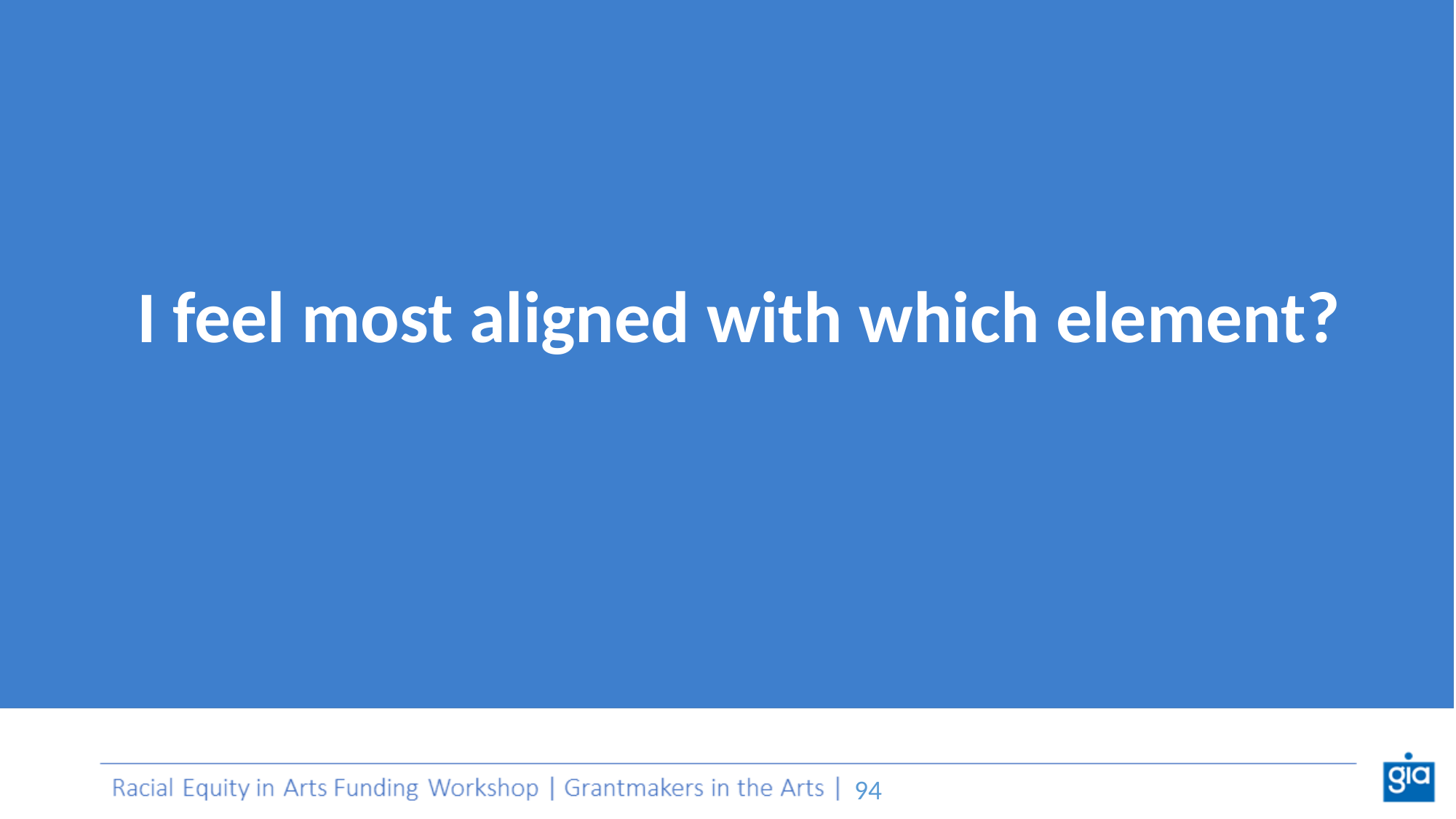

I feel most aligned with which element?
94